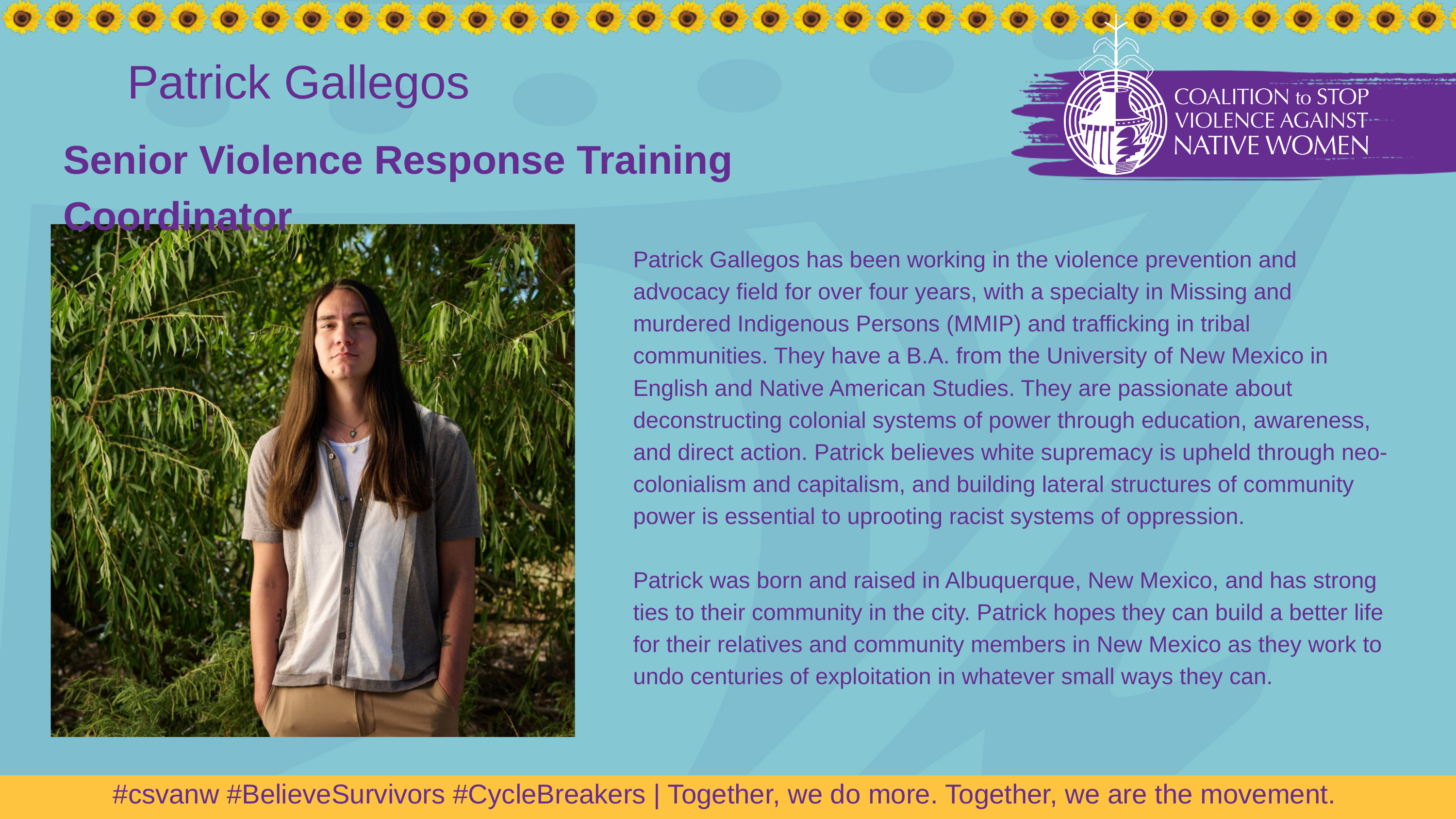

Patrick Gallegos
Senior Violence Response Training Coordinator

Patrick Gallegos has been working in the violence prevention and advocacy field for over four years, with a specialty in Missing and murdered Indigenous Persons (MMIP) and trafficking in tribal communities. They have a B.A. from the University of New Mexico in English and Native American Studies. They are passionate about deconstructing colonial systems of power through education, awareness, and direct action. Patrick believes white supremacy is upheld through neo-colonialism and capitalism, and building lateral structures of community power is essential to uprooting racist systems of oppression.

Patrick was born and raised in Albuquerque, New Mexico, and has strong ties to their community in the city. Patrick hopes they can build a better life for their relatives and community members in New Mexico as they work to undo centuries of exploitation in whatever small ways they can.

#csvanw #BelieveSurvivors #CycleBreakers | Together, we do more. Together, we are the movement.